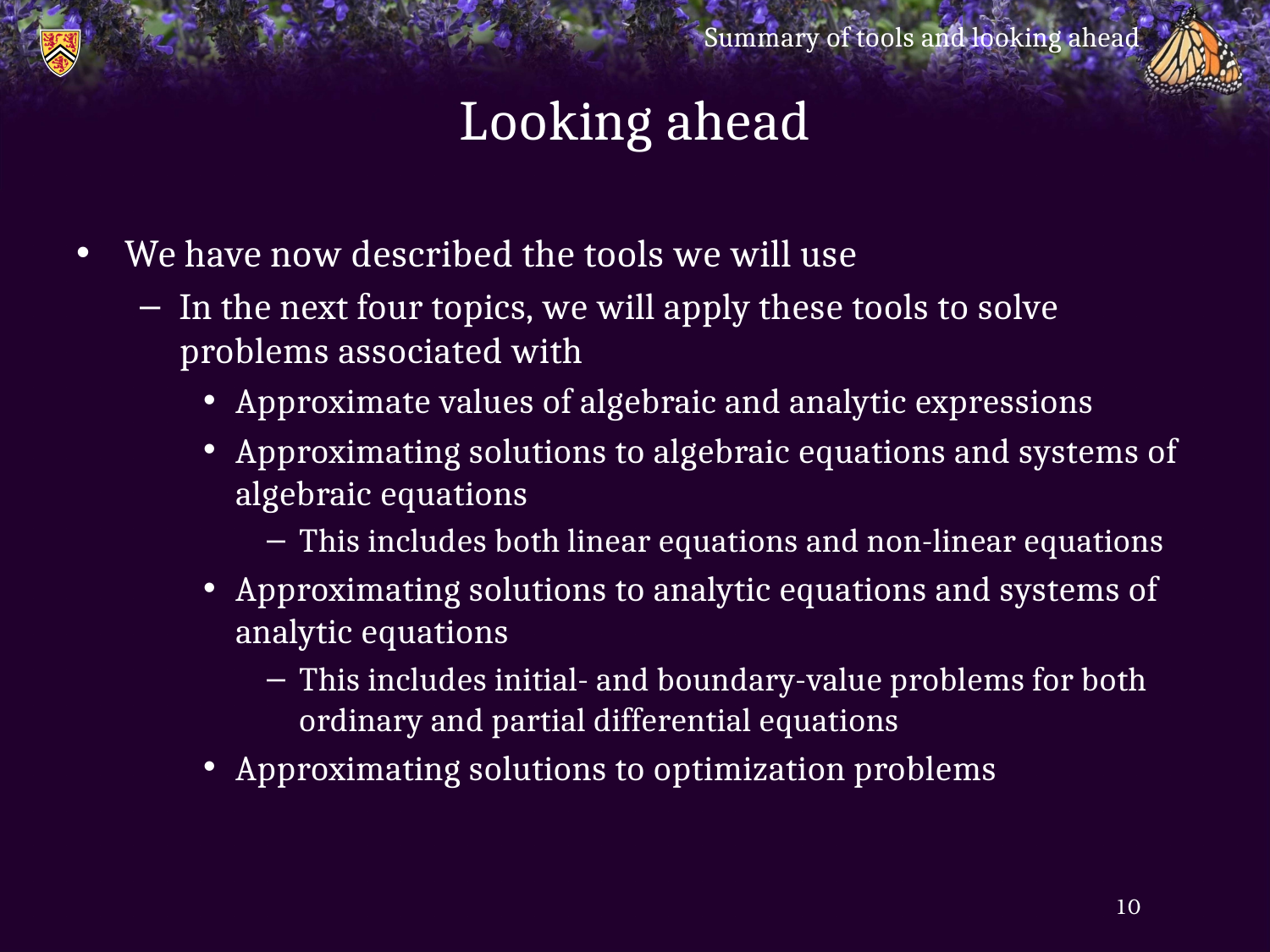

Summary of tools and looking ahead
# Looking ahead
We have now described the tools we will use
In the next four topics, we will apply these tools to solve problems associated with
Approximate values of algebraic and analytic expressions
Approximating solutions to algebraic equations and systems of algebraic equations
This includes both linear equations and non-linear equations
Approximating solutions to analytic equations and systems of analytic equations
This includes initial- and boundary-value problems for both ordinary and partial differential equations
Approximating solutions to optimization problems
10